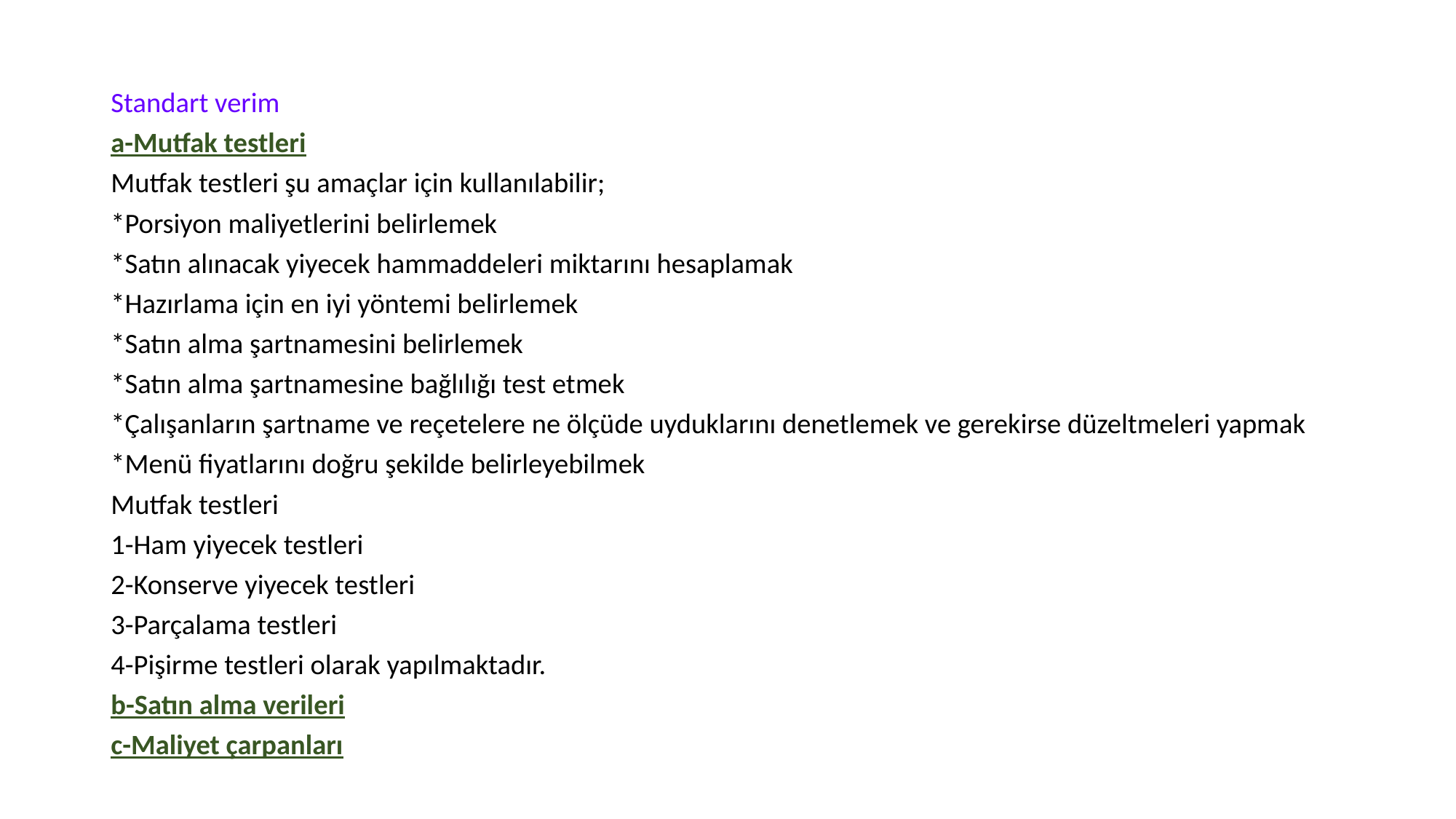

Standart verim
a-Mutfak testleri
Mutfak testleri şu amaçlar için kullanılabilir;
*Porsiyon maliyetlerini belirlemek
*Satın alınacak yiyecek hammaddeleri miktarını hesaplamak
*Hazırlama için en iyi yöntemi belirlemek
*Satın alma şartnamesini belirlemek
*Satın alma şartnamesine bağlılığı test etmek
*Çalışanların şartname ve reçetelere ne ölçüde uyduklarını denetlemek ve gerekirse düzeltmeleri yapmak
*Menü fiyatlarını doğru şekilde belirleyebilmek
Mutfak testleri
1-Ham yiyecek testleri
2-Konserve yiyecek testleri
3-Parçalama testleri
4-Pişirme testleri olarak yapılmaktadır.
b-Satın alma verileri
c-Maliyet çarpanları